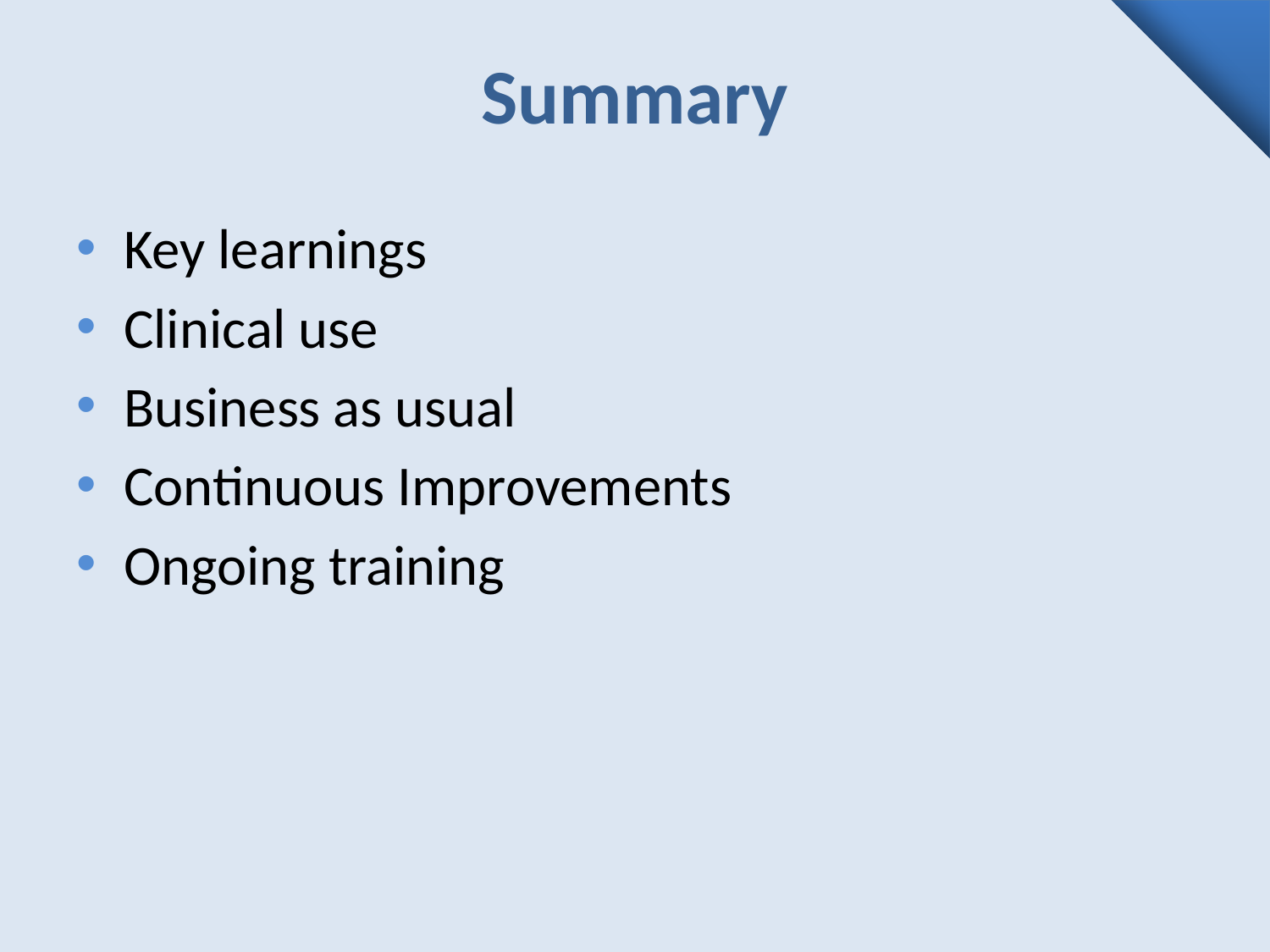

# Summary
Key learnings
Clinical use
Business as usual
Continuous Improvements
Ongoing training